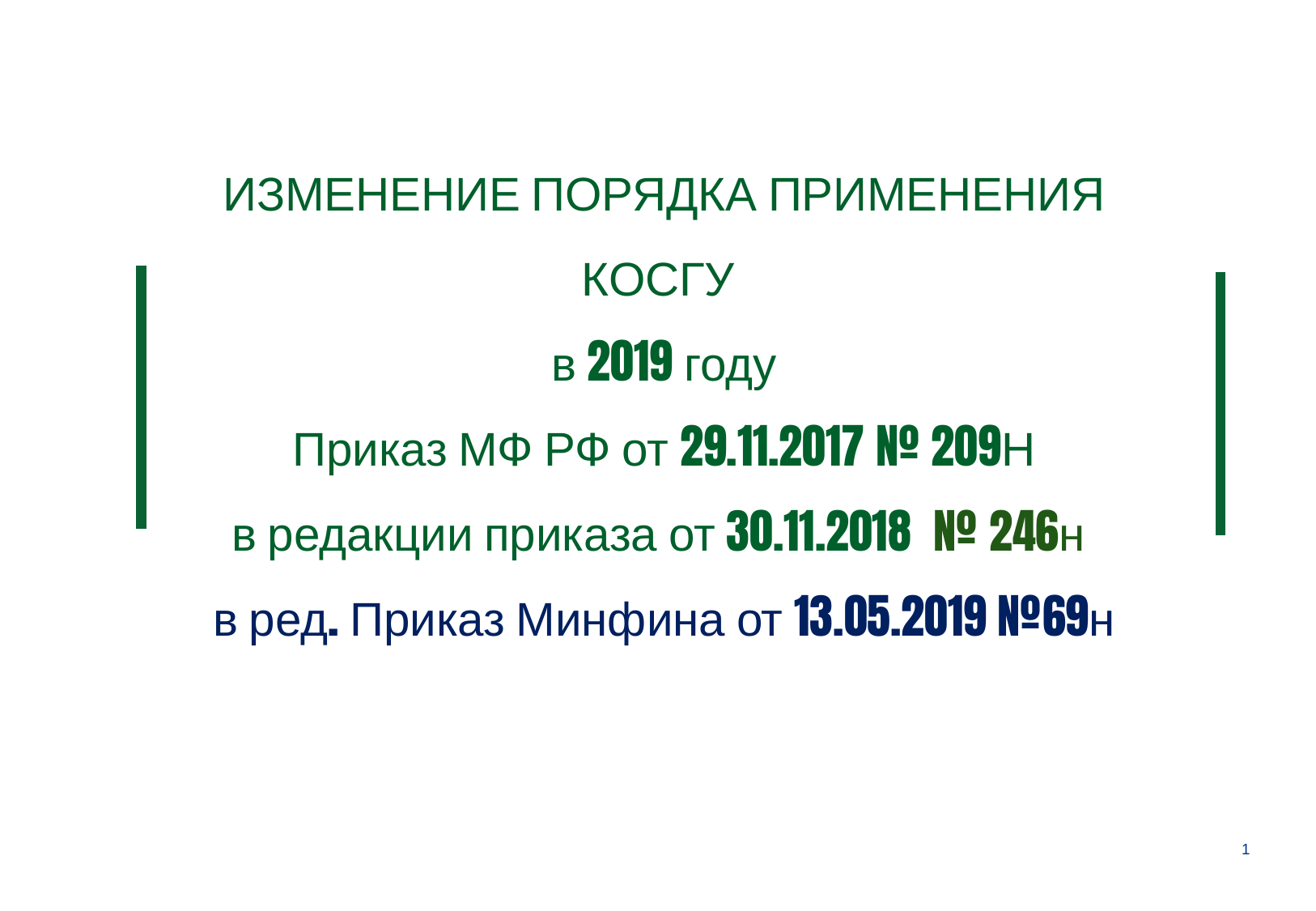

# ИЗМЕНЕНИЕ ПОРЯДКА ПРИМЕНЕНИЯ КОСГУ в 2019 году Приказ МФ РФ от 29.11.2017 № 209Н в редакции приказа от 30.11.2018  № 246н в ред. Приказ Минфина от 13.05.2019 №69н